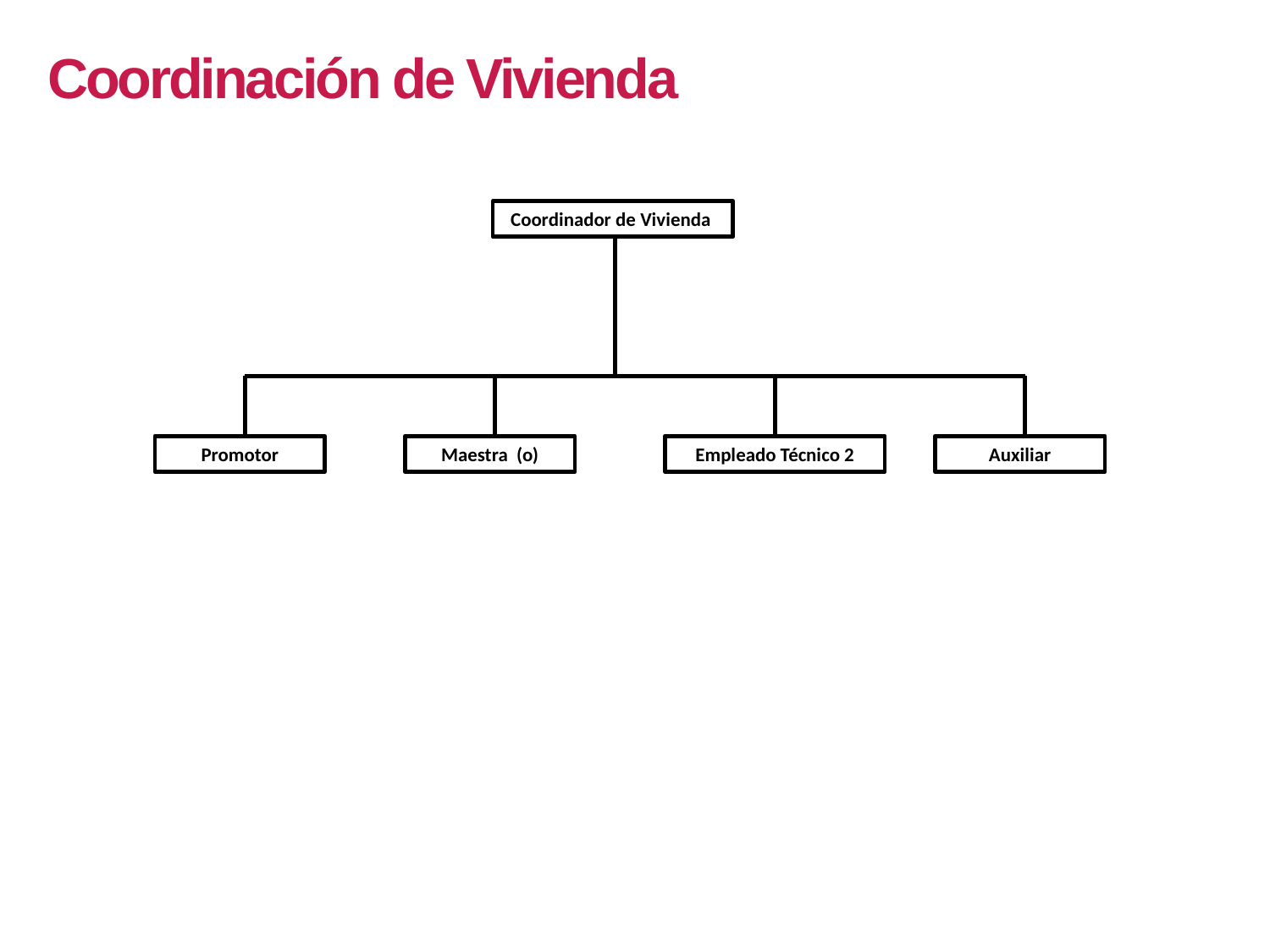

Coordinación de Vivienda

Coordinador de Vivienda
Promotor
Maestra  (o)
Empleado Técnico 2
Auxiliar